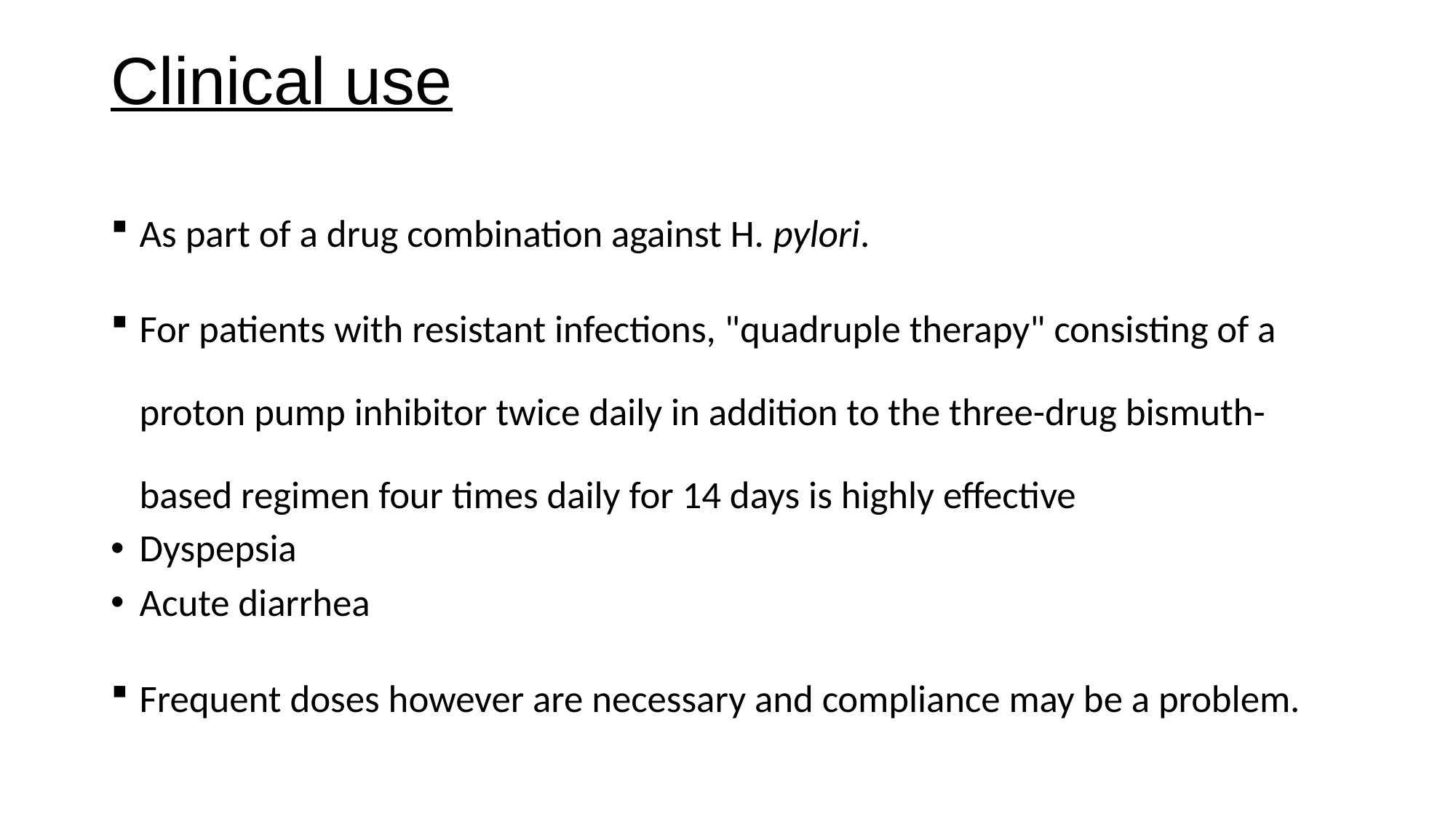

# Clinical use
As part of a drug combination against H. pylori.
For patients with resistant infections, "quadruple therapy" consisting of a proton pump inhibitor twice daily in addition to the three-drug bismuth-based regimen four times daily for 14 days is highly effective
Dyspepsia
Acute diarrhea
Frequent doses however are necessary and compliance may be a problem.